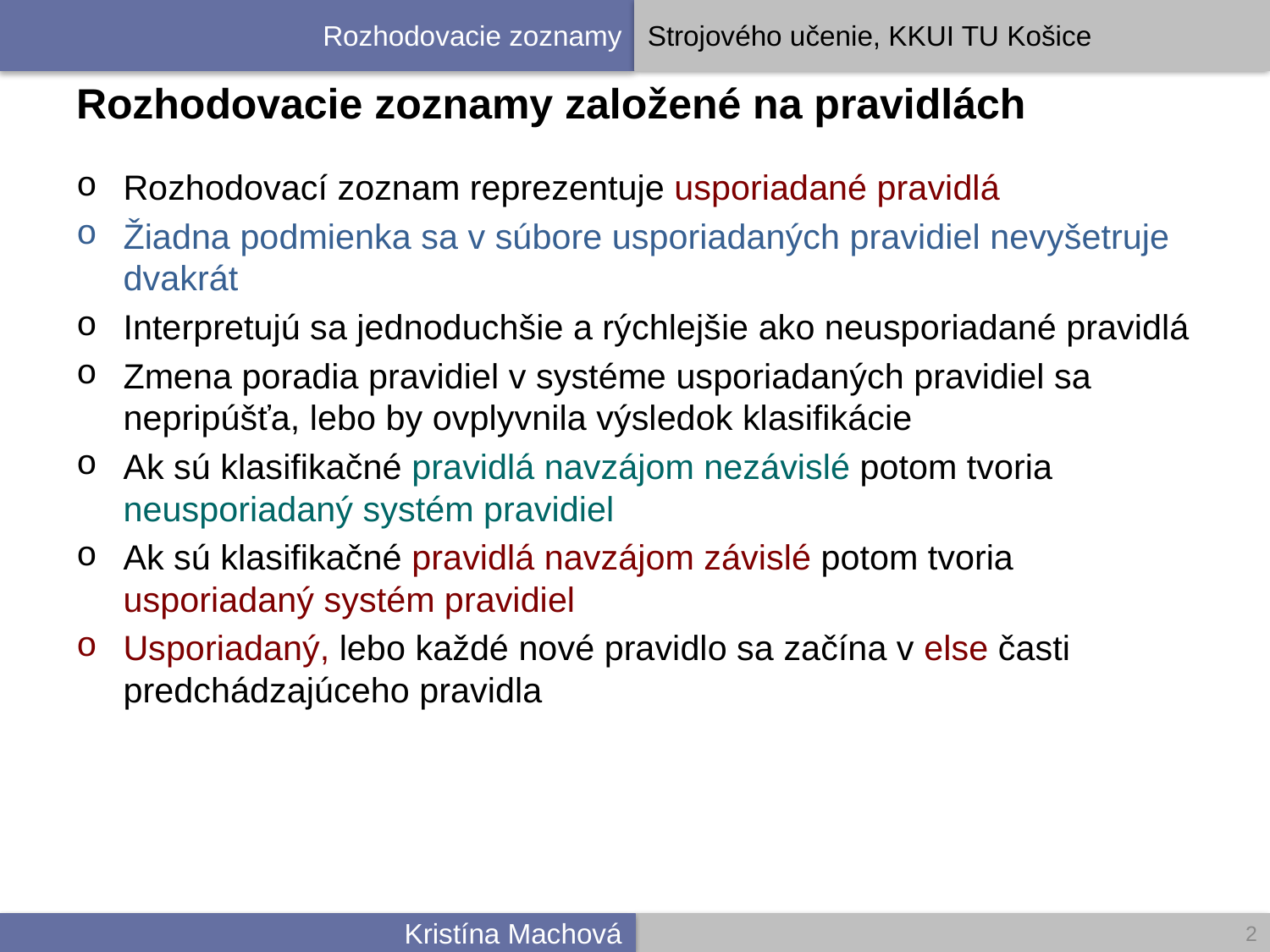

# Rozhodovacie zoznamy založené na pravidlách
Rozhodovací zoznam reprezentuje usporiadané pravidlá
Žiadna podmienka sa v súbore usporiadaných pravidiel nevyšetruje dvakrát
Interpretujú sa jednoduchšie a rýchlejšie ako neusporiadané pravidlá
Zmena poradia pravidiel v systéme usporiadaných pravidiel sa nepripúšťa, lebo by ovplyvnila výsledok klasifikácie
Ak sú klasifikačné pravidlá navzájom nezávislé potom tvoria neusporiadaný systém pravidiel
Ak sú klasifikačné pravidlá navzájom závislé potom tvoria usporiadaný systém pravidiel
Usporiadaný, lebo každé nové pravidlo sa začína v else časti predchádzajúceho pravidla
2